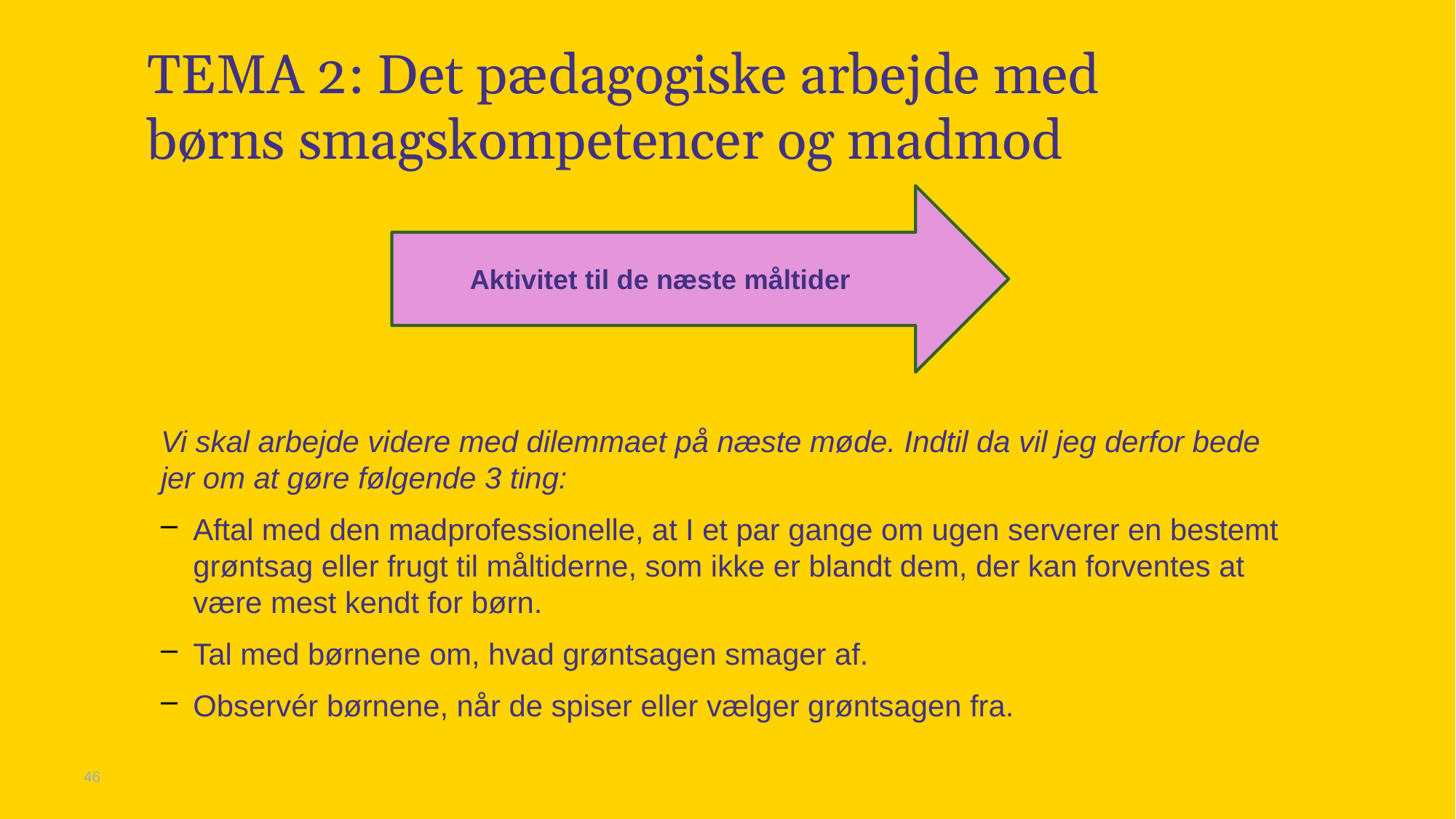

# TEMA 2: Det pædagogiske arbejde med børns smagskompetencer og madmod

Aktivitet til de næste måltider
Vi skal arbejde videre med dilemmaet på næste møde. Indtil da vil jeg derfor bede jer om at gøre følgende 3 ting:
Aftal med den madprofessionelle, at I et par gange om ugen serverer en bestemt grøntsag eller frugt til måltiderne, som ikke er blandt dem, der kan forventes at være mest kendt for børn.
Tal med børnene om, hvad grøntsagen smager af.
Observér børnene, når de spiser eller vælger grøntsagen fra.

46